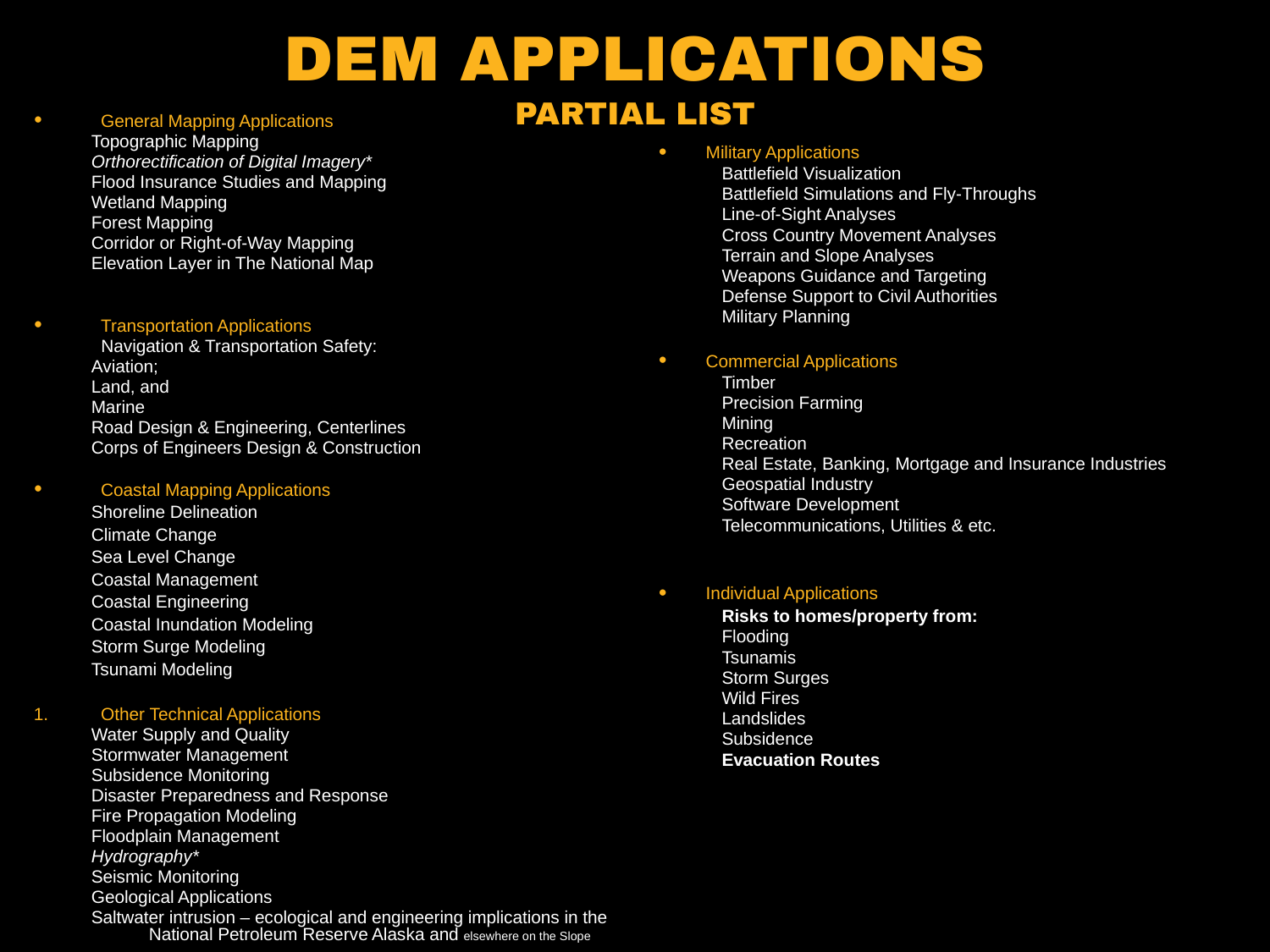

# DEM APPLICATIONS PARTIAL LIST
General Mapping Applications
Topographic Mapping
Orthorectification of Digital Imagery*
Flood Insurance Studies and Mapping
Wetland Mapping
Forest Mapping
Corridor or Right-of-Way Mapping
Elevation Layer in The National Map

Transportation Applications
  Navigation & Transportation Safety:
Aviation;
Land, and
Marine
Road Design & Engineering, Centerlines
Corps of Engineers Design & Construction

Coastal Mapping Applications
Shoreline Delineation
Climate Change
Sea Level Change
Coastal Management
Coastal Engineering
Coastal Inundation Modeling
Storm Surge Modeling
Tsunami Modeling

Other Technical Applications
Water Supply and Quality
Stormwater Management
Subsidence Monitoring
Disaster Preparedness and Response
Fire Propagation Modeling
Floodplain Management
Hydrography*
Seismic Monitoring
Geological Applications
Saltwater intrusion – ecological and engineering implications in the National Petroleum Reserve Alaska and elsewhere on the Slope
Military Applications
Battlefield Visualization
Battlefield Simulations and Fly-Throughs
Line-of-Sight Analyses
Cross Country Movement Analyses
Terrain and Slope Analyses
Weapons Guidance and Targeting
Defense Support to Civil Authorities
Military Planning

Commercial Applications
Timber
Precision Farming
Mining
Recreation
Real Estate, Banking, Mortgage and Insurance Industries
Geospatial Industry
Software Development
Telecommunications, Utilities & etc.

Individual Applications
Risks to homes/property from:
Flooding
Tsunamis
Storm Surges
Wild Fires
Landslides
Subsidence
Evacuation Routes